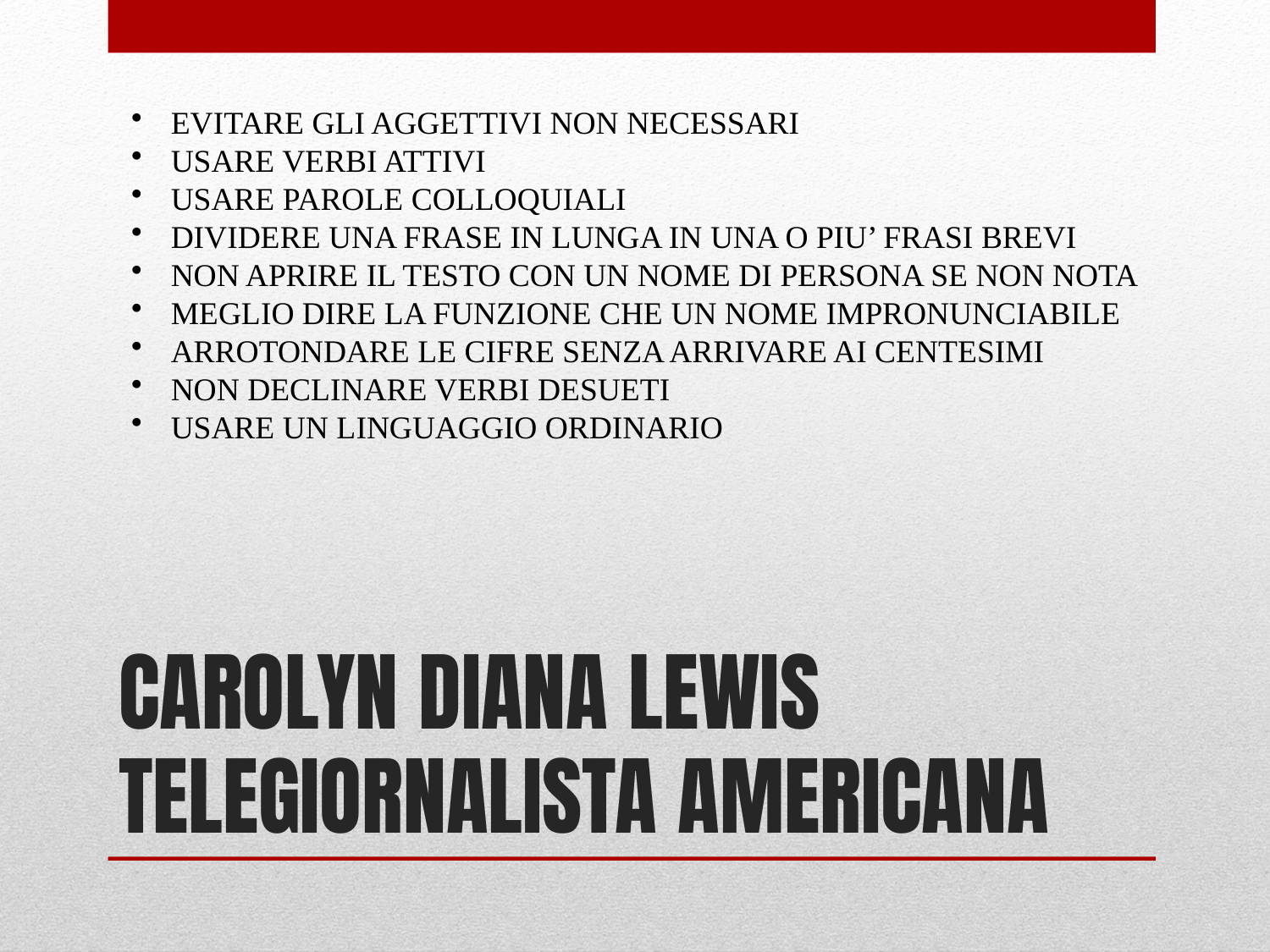

EVITARE GLI AGGETTIVI NON NECESSARI
USARE VERBI ATTIVI
USARE PAROLE COLLOQUIALI
DIVIDERE UNA FRASE IN LUNGA IN UNA O PIU’ FRASI BREVI
NON APRIRE IL TESTO CON UN NOME DI PERSONA SE NON NOTA
MEGLIO DIRE LA FUNZIONE CHE UN NOME IMPRONUNCIABILE
ARROTONDARE LE CIFRE SENZA ARRIVARE AI CENTESIMI
NON DECLINARE VERBI DESUETI
USARE UN LINGUAGGIO ORDINARIO

# CAROLYN DIANA LEWIS TELEGIORNALISTA AMERICANA